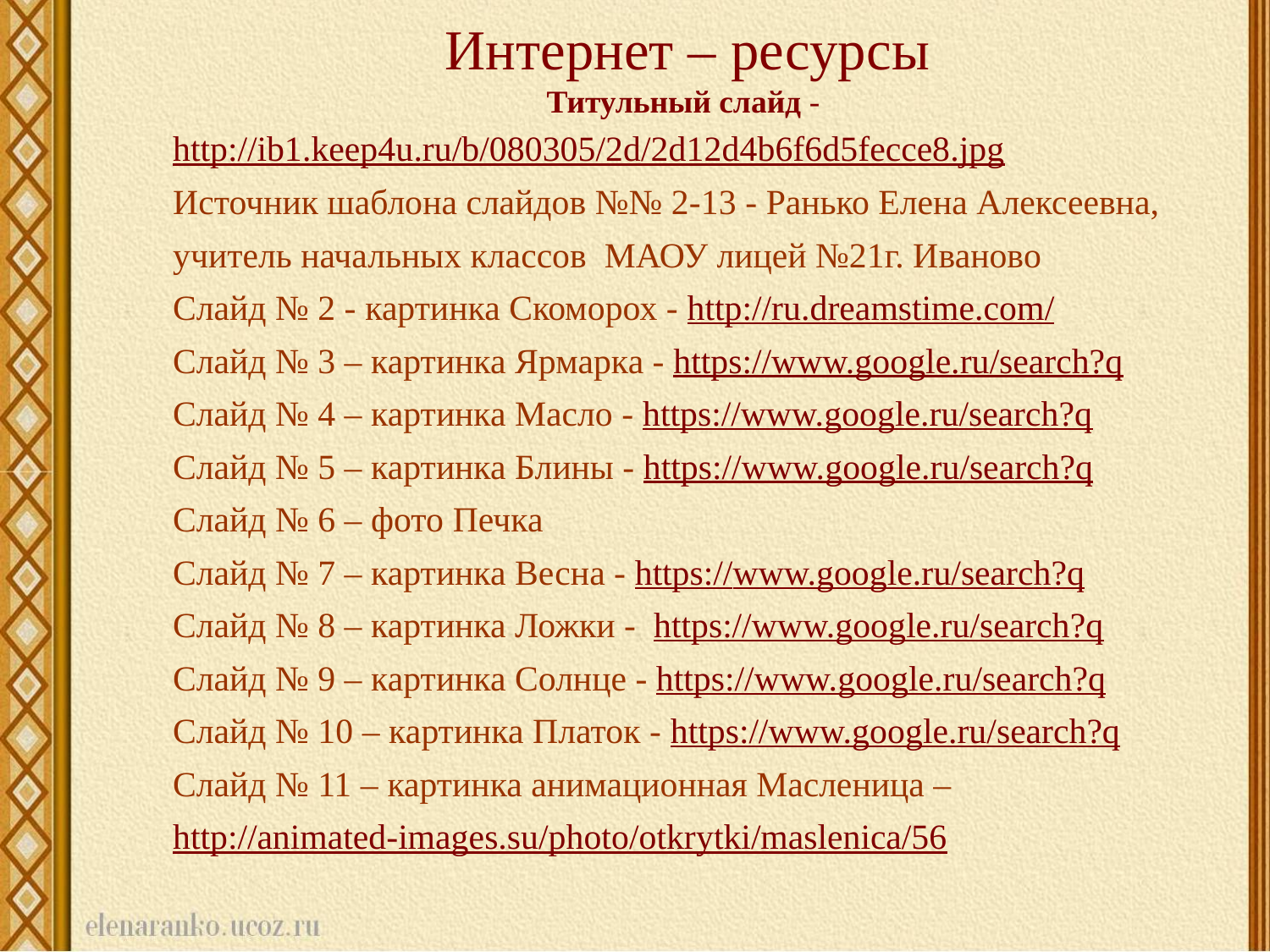

Интернет – ресурсы
Титульный слайд -
http://ib1.keep4u.ru/b/080305/2d/2d12d4b6f6d5fecce8.jpg
Источник шаблона слайдов №№ 2-13 - Ранько Елена Алексеевна,
учитель начальных классов  МАОУ лицей №21г. Иваново
Слайд № 2 - картинка Скоморох - http://ru.dreamstime.com/
Слайд № 3 – картинка Ярмарка - https://www.google.ru/search?q
Слайд № 4 – картинка Масло - https://www.google.ru/search?q
Слайд № 5 – картинка Блины - https://www.google.ru/search?q
Слайд № 6 – фото Печка
Слайд № 7 – картинка Весна - https://www.google.ru/search?q
Слайд № 8 – картинка Ложки -  https://www.google.ru/search?q
Слайд № 9 – картинка Солнце - https://www.google.ru/search?q
Слайд № 10 – картинка Платок - https://www.google.ru/search?q
Слайд № 11 – картинка анимационная Масленица –
http://animated-images.su/photo/otkrytki/maslenica/56